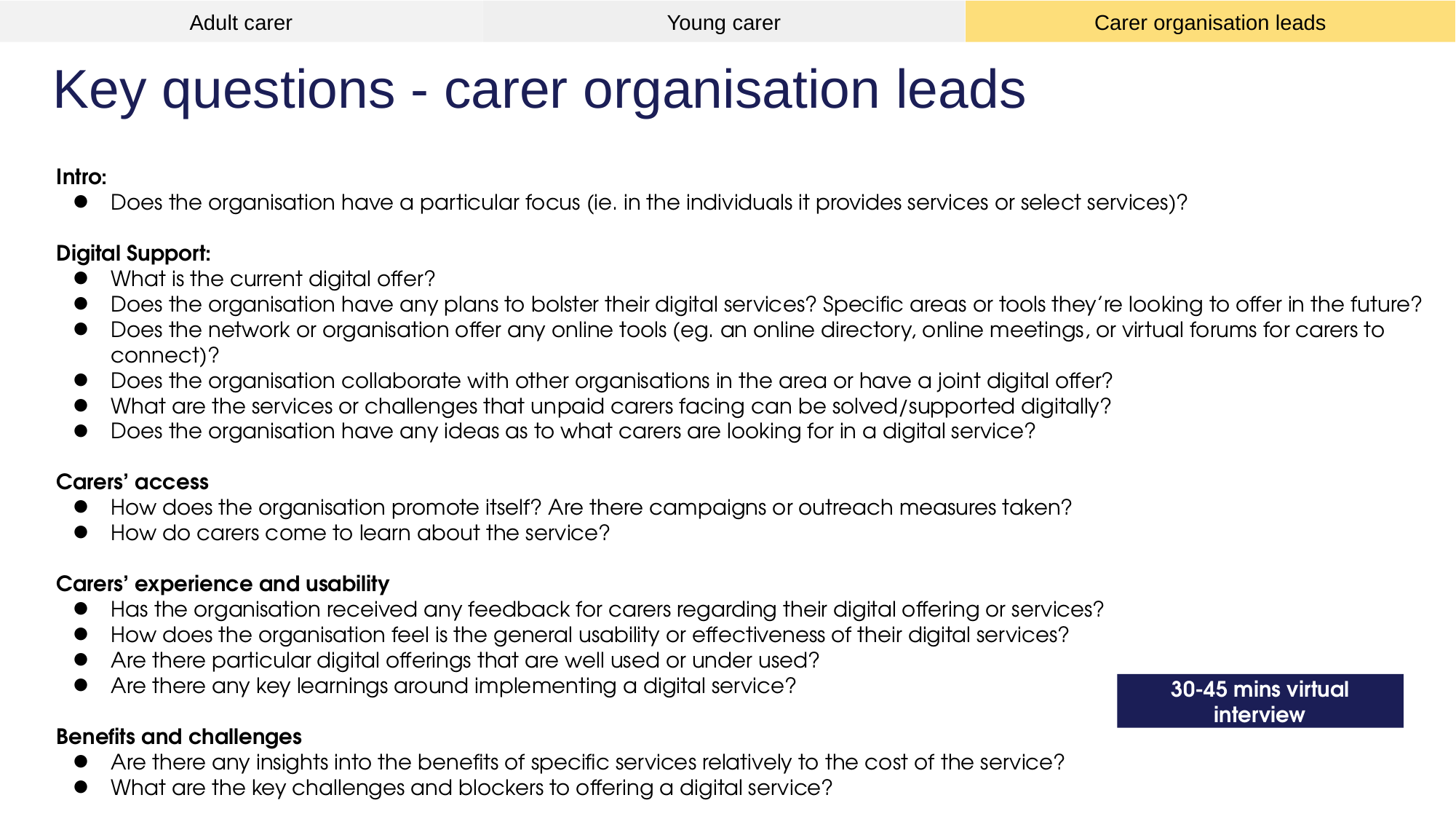

Adult carer
Young carer
Carer organisation leads
# Key questions - carer organisation leads
Intro:
Does the organisation have a particular focus (ie. in the individuals it provides services or select services)?

Digital Support:
What is the current digital offer?
Does the organisation have any plans to bolster their digital services? Specific areas or tools they’re looking to offer in the future?
Does the network or organisation offer any online tools (eg. an online directory, online meetings, or virtual forums for carers to connect)?
Does the organisation collaborate with other organisations in the area or have a joint digital offer?
What are the services or challenges that unpaid carers facing can be solved/supported digitally?
Does the organisation have any ideas as to what carers are looking for in a digital service?

Carers’ access
How does the organisation promote itself? Are there campaigns or outreach measures taken?
How do carers come to learn about the service?

Carers’ experience and usability
Has the organisation received any feedback for carers regarding their digital offering or services?
How does the organisation feel is the general usability or effectiveness of their digital services?
Are there particular digital offerings that are well used or under used?
Are there any key learnings around implementing a digital service?

Benefits and challenges
Are there any insights into the benefits of specific services relatively to the cost of the service?
What are the key challenges and blockers to offering a digital service?
30-45 mins virtual interview
14